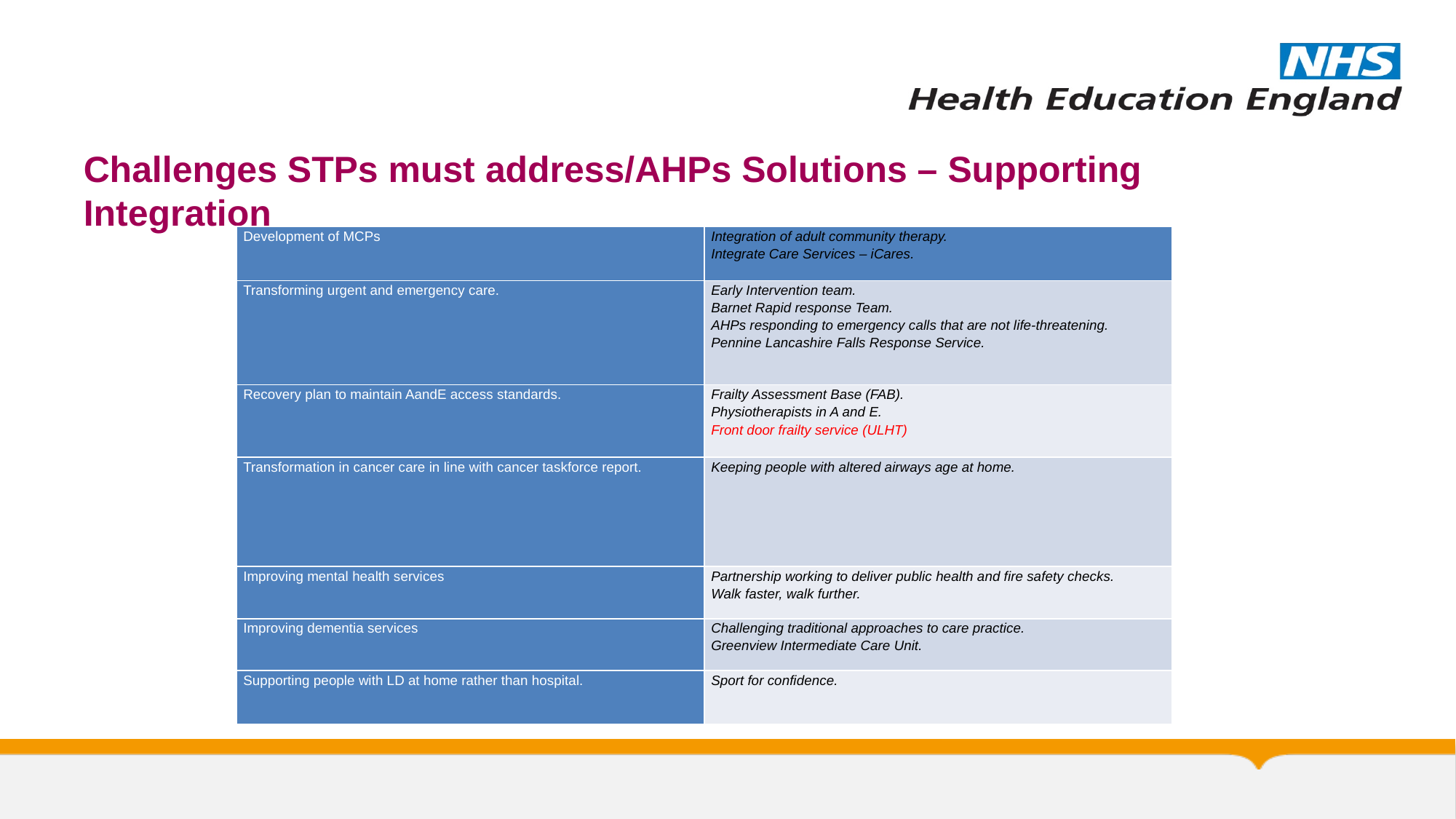

# Challenges STPs must address/AHPs Solutions – Supporting Integration
| Development of MCPs | Integration of adult community therapy. Integrate Care Services – iCares. |
| --- | --- |
| Transforming urgent and emergency care. | Early Intervention team. Barnet Rapid response Team. AHPs responding to emergency calls that are not life-threatening. Pennine Lancashire Falls Response Service. |
| Recovery plan to maintain AandE access standards. | Frailty Assessment Base (FAB). Physiotherapists in A and E. Front door frailty service (ULHT) |
| Transformation in cancer care in line with cancer taskforce report. | Keeping people with altered airways age at home. |
| Improving mental health services | Partnership working to deliver public health and fire safety checks. Walk faster, walk further. |
| Improving dementia services | Challenging traditional approaches to care practice. Greenview Intermediate Care Unit. |
| Supporting people with LD at home rather than hospital. | Sport for confidence. |